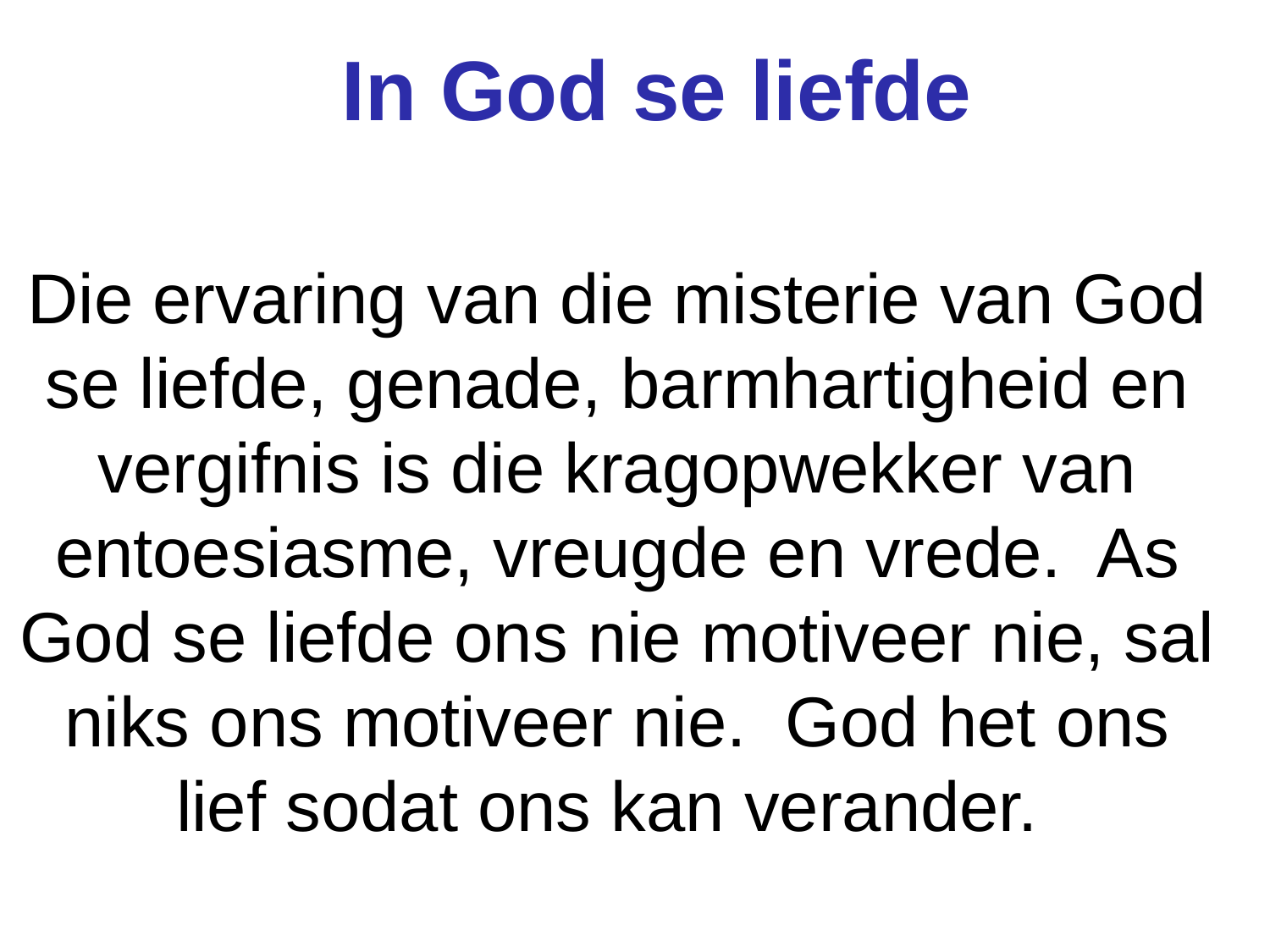

In God se liefde
# Die ervaring van die misterie van God se liefde, genade, barmhartigheid en vergifnis is die kragopwekker van entoesiasme, vreugde en vrede.  As God se liefde ons nie motiveer nie, sal niks ons motiveer nie.  God het ons lief sodat ons kan verander.